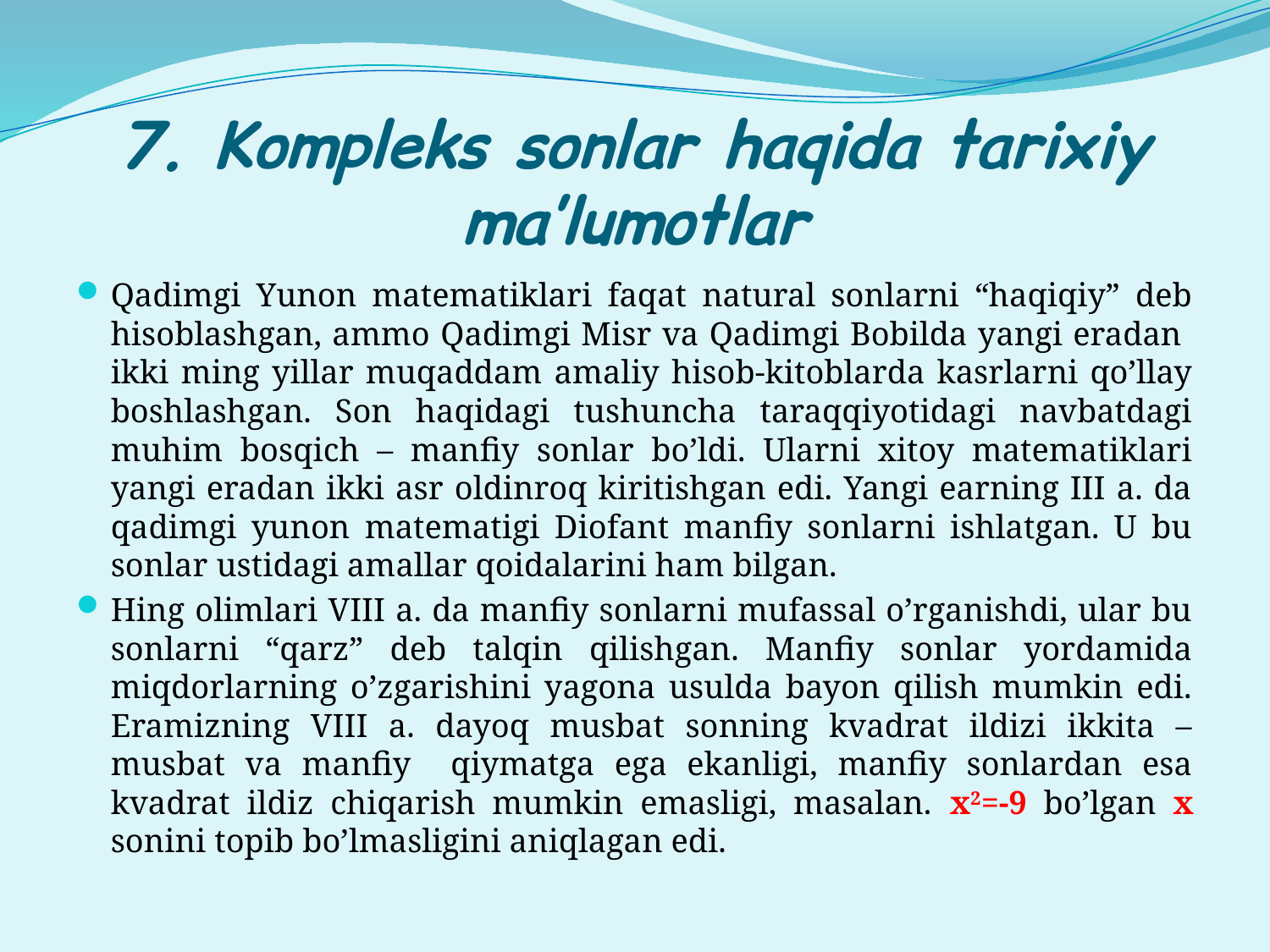

# 7. Kompleks sonlar haqida tarixiy ma’lumotlar
Qadimgi Yunon matematiklari faqat natural sonlarni “haqiqiy” deb hisoblashgan, ammo Qadimgi Misr va Qadimgi Bobilda yangi eradan  ikki ming yillar muqaddam amaliy hisob-kitoblarda kasrlarni qo’llay boshlashgan. Son haqidagi tushuncha taraqqiyotidagi navbatdagi muhim bosqich – manfiy sonlar bo’ldi. Ularni xitoy matematiklari yangi eradan ikki asr oldinroq kiritishgan edi. Yangi earning III a. da qadimgi yunon matematigi Diofant manfiy sonlarni ishlatgan. U bu sonlar ustidagi amallar qoidalarini ham bilgan.
Hing olimlari VIII a. da manfiy sonlarni mufassal o’rganishdi, ular bu sonlarni “qarz” deb talqin qilishgan. Manfiy sonlar yordamida miqdorlarning o’zgarishini yagona usulda bayon qilish mumkin edi. Eramizning VIII a. dayoq musbat sonning kvadrat ildizi ikkita – musbat va manfiy  qiymatga ega ekanligi, manfiy sonlardan esa kvadrat ildiz chiqarish mumkin emasligi, masalan. x2=-9 bo’lgan x sonini topib bo’lmasligini aniqlagan edi.